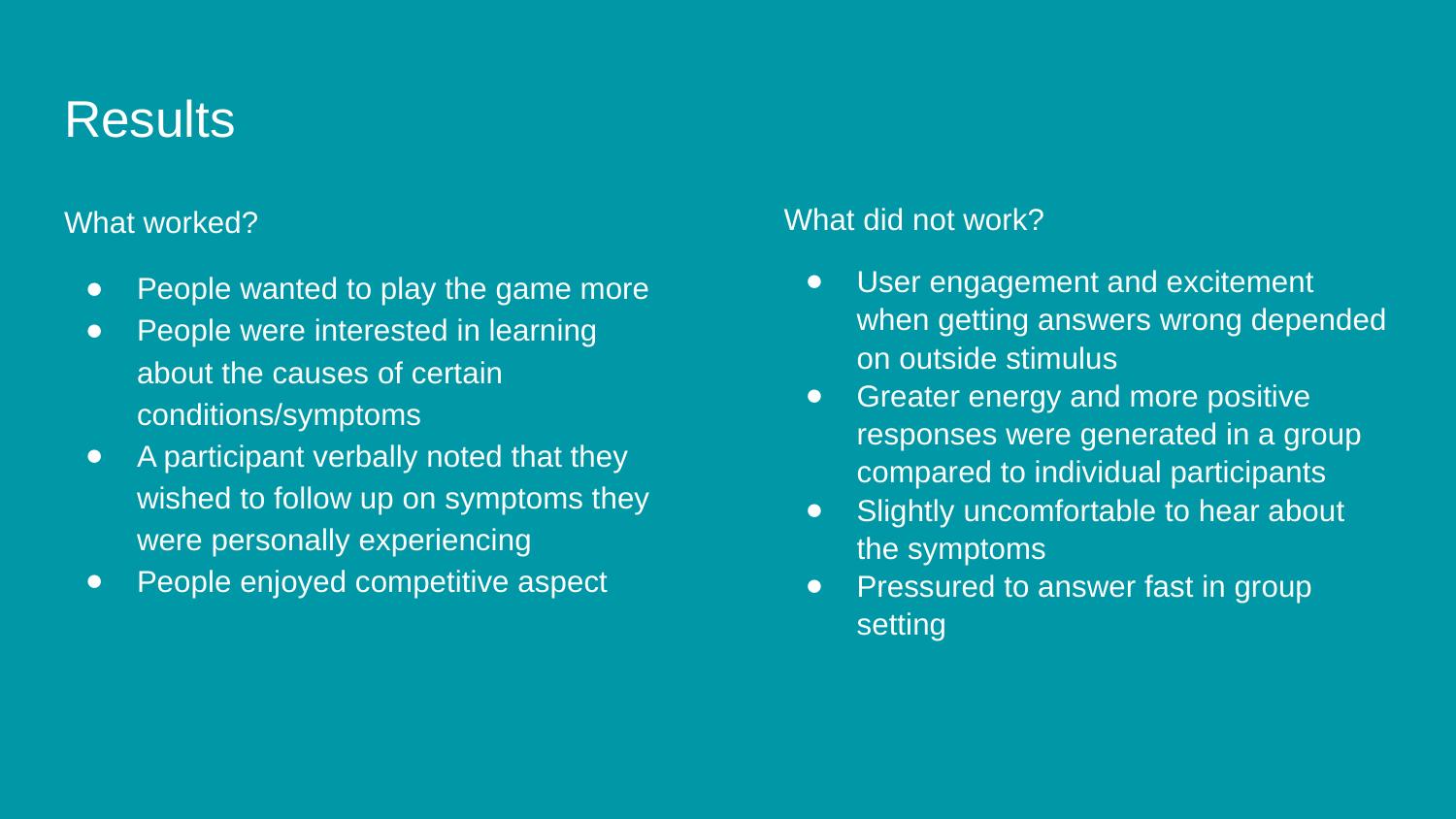

# Results

What worked?
People wanted to play the game more
People were interested in learning about the causes of certain conditions/symptoms
A participant verbally noted that they wished to follow up on symptoms they were personally experiencing
People enjoyed competitive aspect
What did not work?
User engagement and excitement when getting answers wrong depended on outside stimulus
Greater energy and more positive responses were generated in a group compared to individual participants
Slightly uncomfortable to hear about the symptoms
Pressured to answer fast in group setting